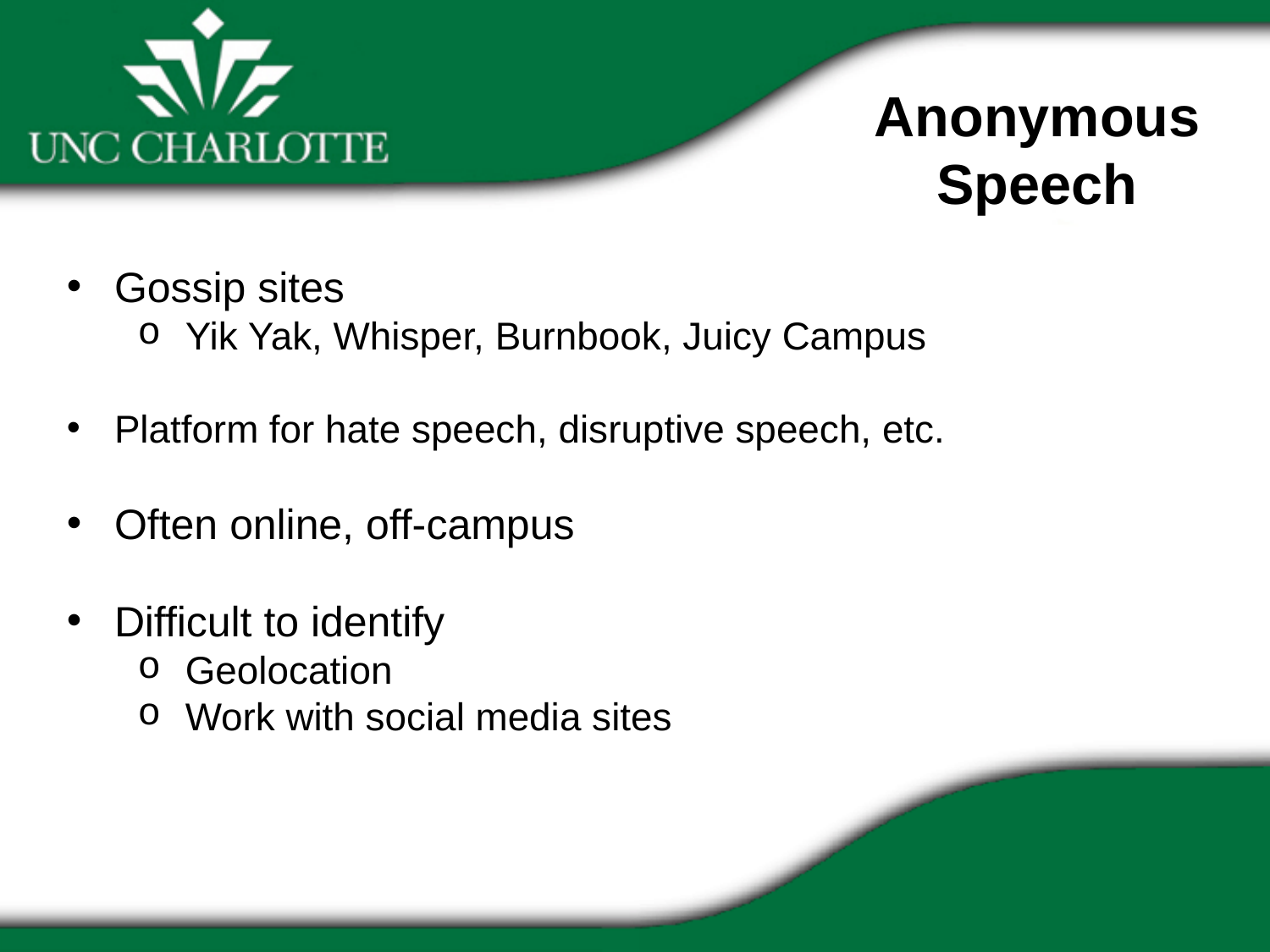

Anonymous Speech
Gossip sites
Yik Yak, Whisper, Burnbook, Juicy Campus

Platform for hate speech, disruptive speech, etc.

Often online, off-campus

Difficult to identify
Geolocation
Work with social media sites